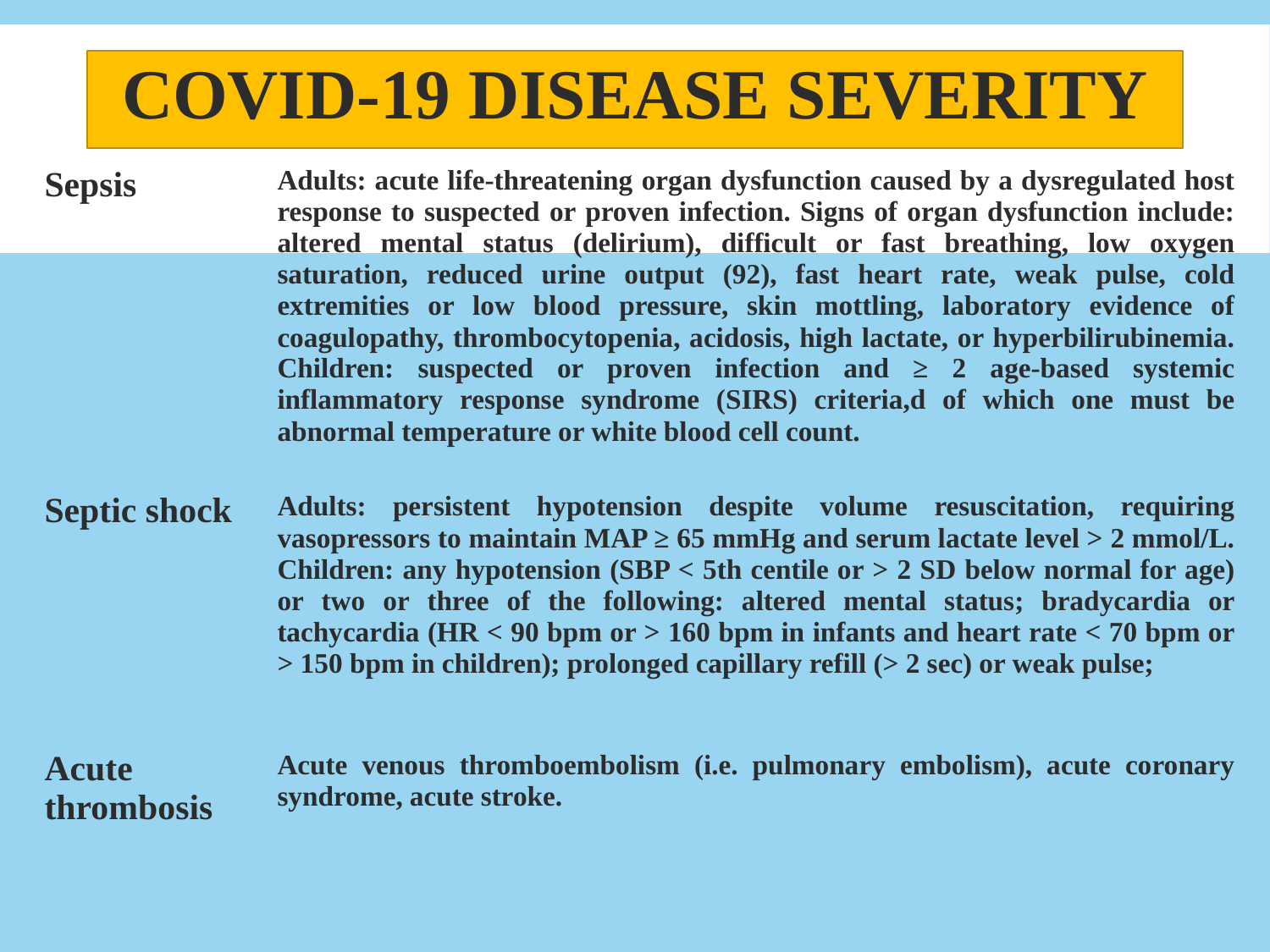

# COVID-19 DISEASE SEVERITY
| Sepsis | Adults: acute life-threatening organ dysfunction caused by a dysregulated host response to suspected or proven infection. Signs of organ dysfunction include: altered mental status (delirium), difficult or fast breathing, low oxygen saturation, reduced urine output (92), fast heart rate, weak pulse, cold extremities or low blood pressure, skin mottling, laboratory evidence of coagulopathy, thrombocytopenia, acidosis, high lactate, or hyperbilirubinemia. Children: suspected or proven infection and ≥ 2 age-based systemic inflammatory response syndrome (SIRS) criteria,d of which one must be abnormal temperature or white blood cell count. |
| --- | --- |
| Septic shock | Adults: persistent hypotension despite volume resuscitation, requiring vasopressors to maintain MAP ≥ 65 mmHg and serum lactate level > 2 mmol/L. Children: any hypotension (SBP < 5th centile or > 2 SD below normal for age) or two or three of the following: altered mental status; bradycardia or tachycardia (HR < 90 bpm or > 160 bpm in infants and heart rate < 70 bpm or > 150 bpm in children); prolonged capillary refill (> 2 sec) or weak pulse; |
| Acute thrombosis | Acute venous thromboembolism (i.e. pulmonary embolism), acute coronary syndrome, acute stroke. |